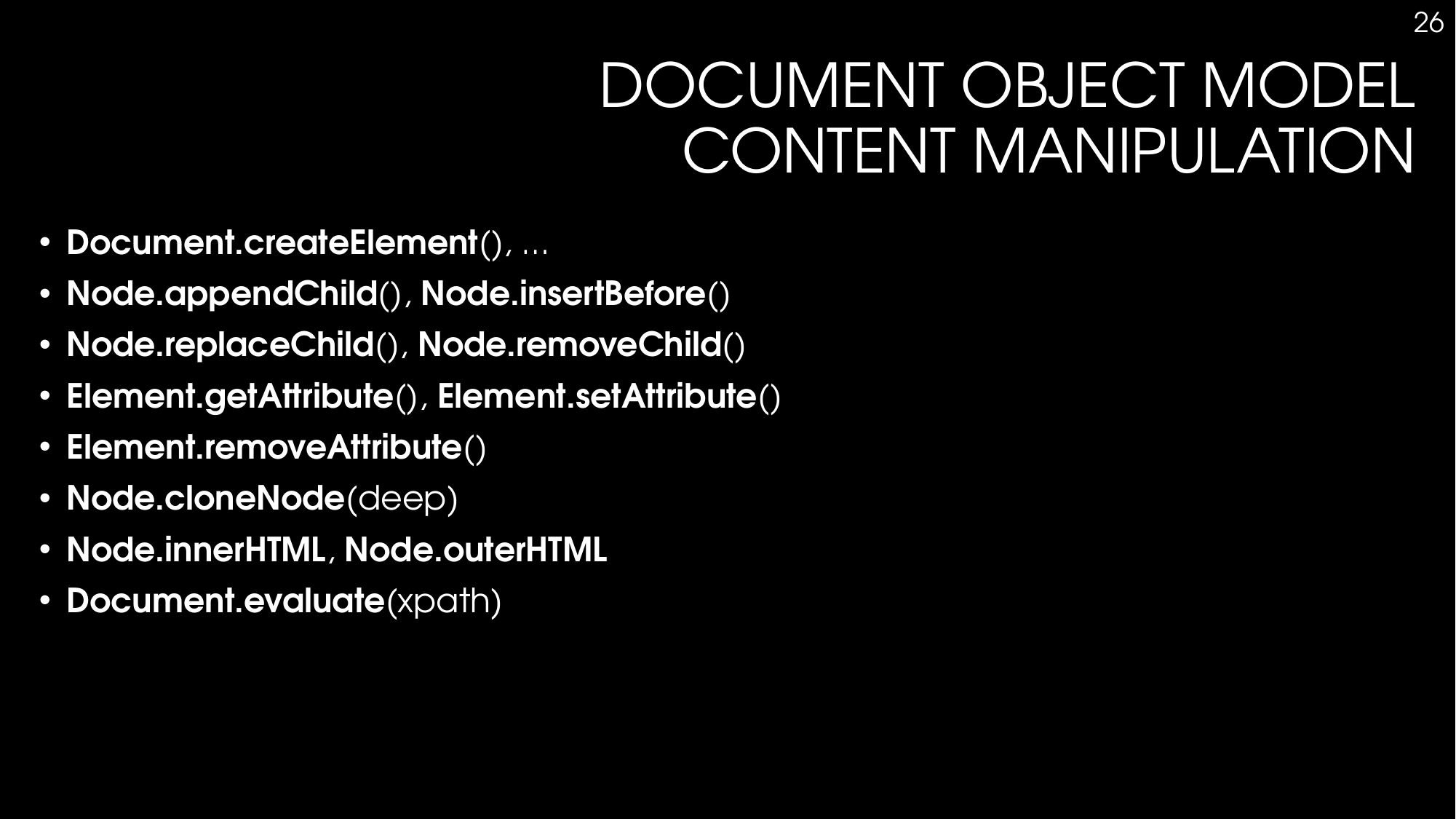

26
# Document Object Model Content Manipulation
Document.createElement(), …
Node.appendChild(), Node.insertBefore()
Node.replaceChild(), Node.removeChild()
Element.getAttribute(), Element.setAttribute()
Element.removeAttribute()
Node.cloneNode(deep)
Node.innerHTML, Node.outerHTML
Document.evaluate(xpath)